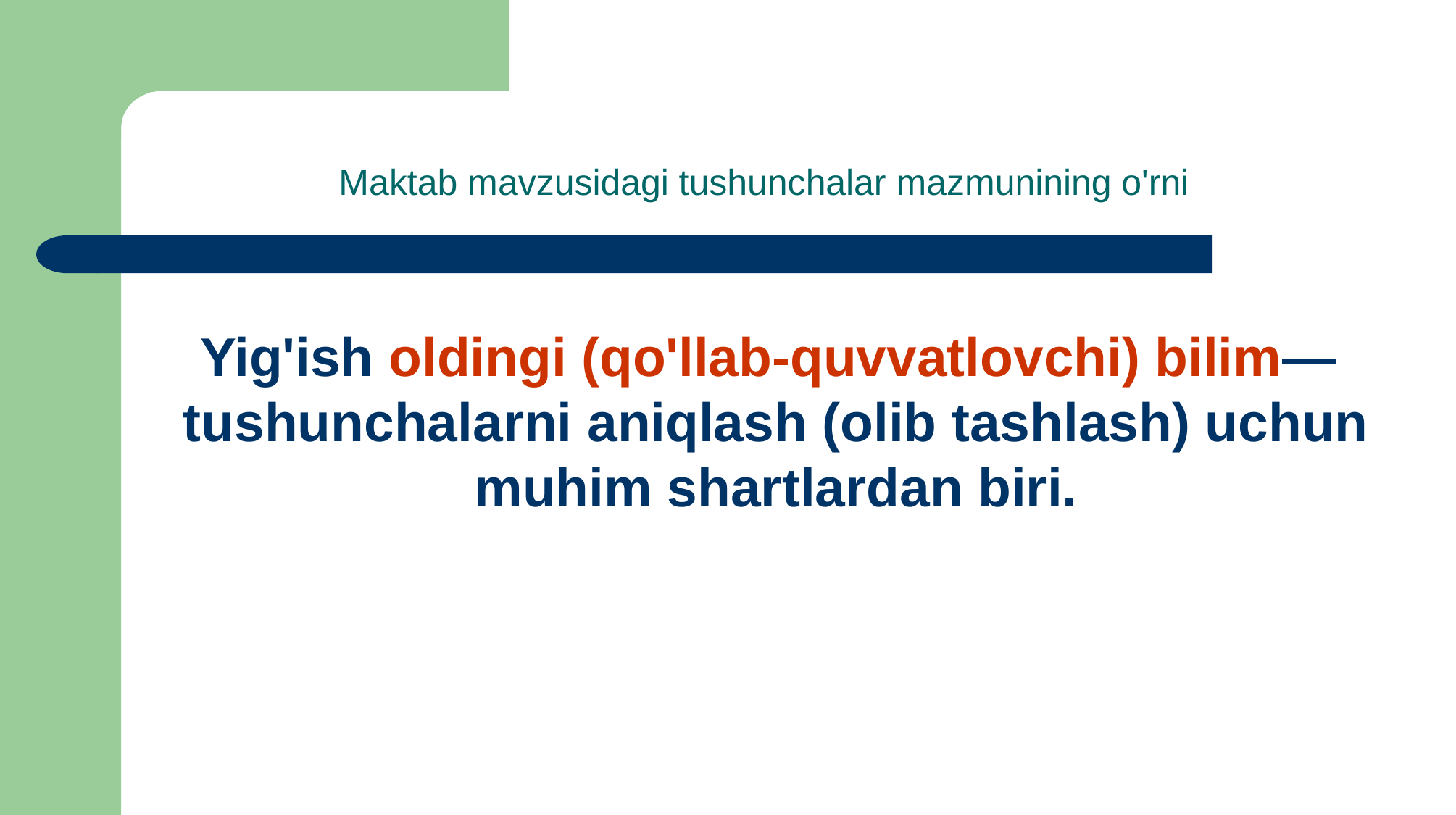

# Maktab mavzusidagi tushunchalar mazmunining o'rni
Yig'ish oldingi (qo'llab-quvvatlovchi) bilim—
tushunchalarni aniqlash (olib tashlash) uchun muhim shartlardan biri.